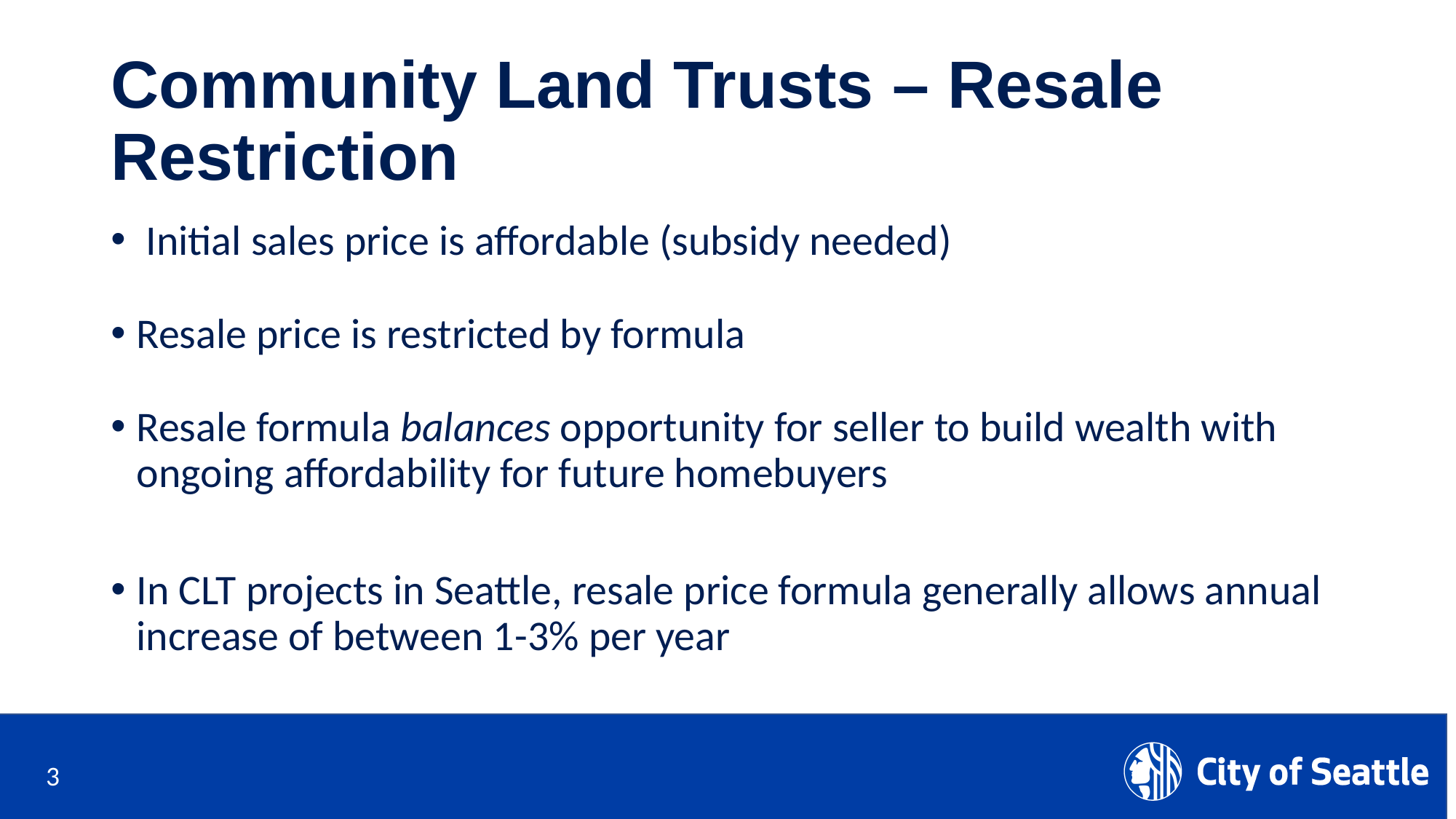

# Community Land Trusts – Resale Restriction

 Initial sales price is affordable (subsidy needed)

Resale price is restricted by formula

Resale formula balances opportunity for seller to build wealth with ongoing affordability for future homebuyers

In CLT projects in Seattle, resale price formula generally allows annual increase of between 1-3% per year

3
| City ofSeattle Average - | Market Rate Rent | Affordable Rent | Rent Buy Down |
| --- | --- | --- | --- |
| SEDU |  |  |  |
| Studio |  |  |  |
| 1-bedroom |  |  |  |
| 2-bedroom |  |  |  |